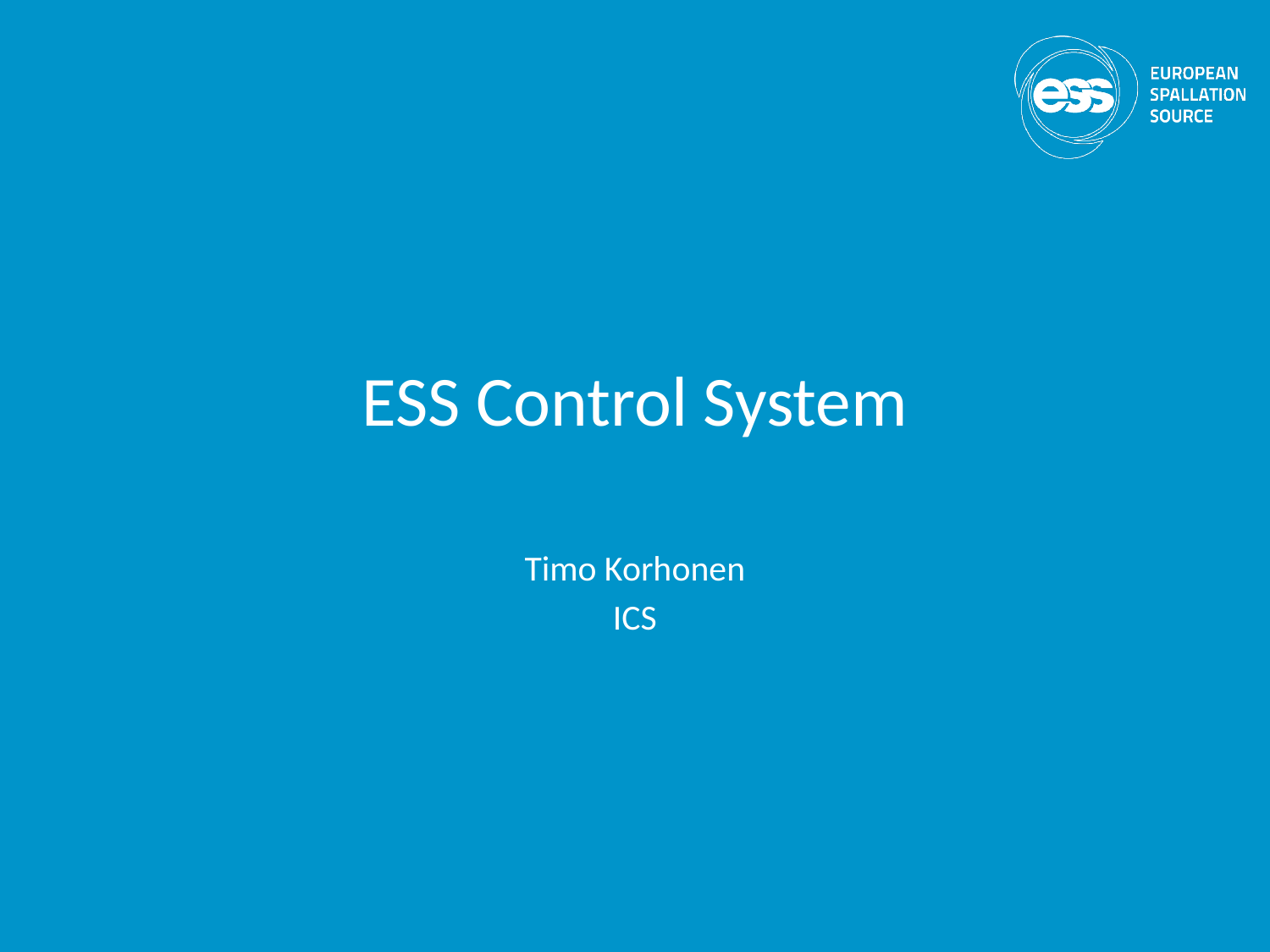

# ESS Control System
Timo Korhonen
ICS